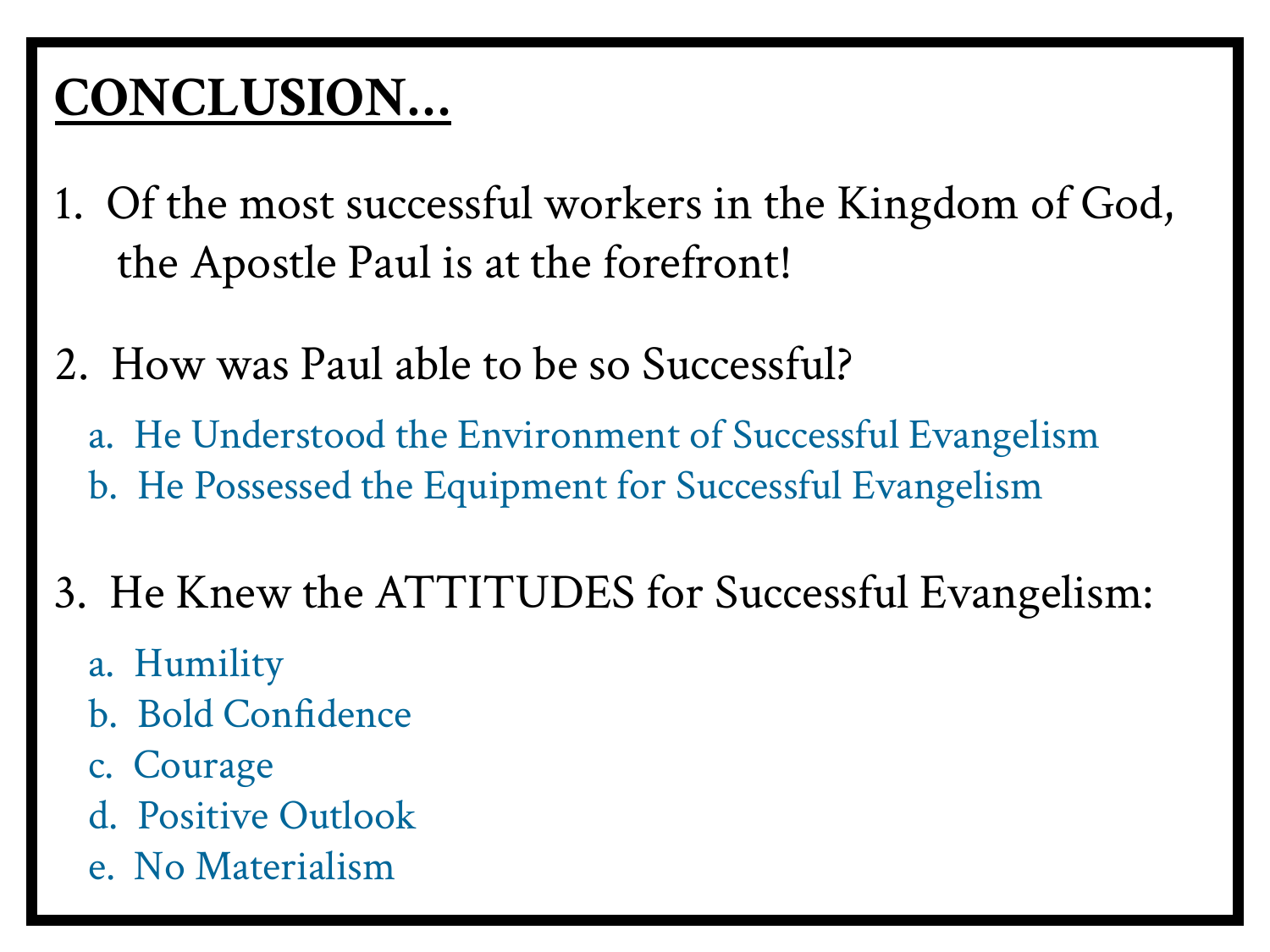

CONCLUSION…

1.  Of the most successful workers in the Kingdom of God, the Apostle Paul is at the forefront!

2.  How was Paul able to be so Successful?

a.  He Understood the Environment of Successful Evangelism
b.  He Possessed the Equipment for Successful Evangelism

3.  He Knew the ATTITUDES for Successful Evangelism:

a.  Humility
b.  Bold Confidence
c.  Courage
d.  Positive Outlook
e.  No Materialism